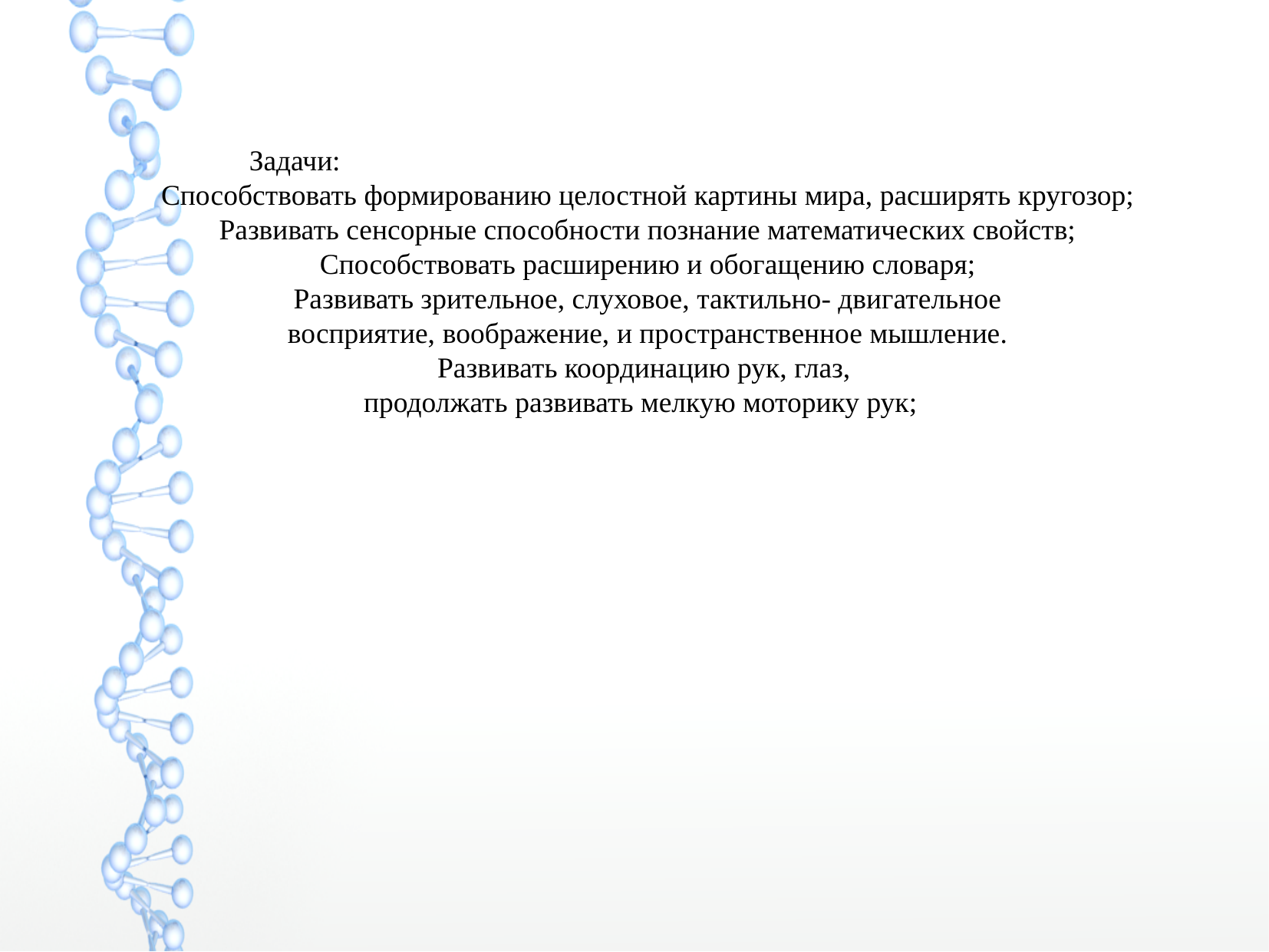

Задачи:
Способствовать формированию целостной картины мира, расширять кругозор;
Развивать сенсорные способности познание математических свойств;
Способствовать расширению и обогащению словаря;
Развивать зрительное, слуховое, тактильно- двигательное
восприятие, воображение, и пространственное мышление.
Развивать координацию рук, глаз,
продолжать развивать мелкую моторику рук;